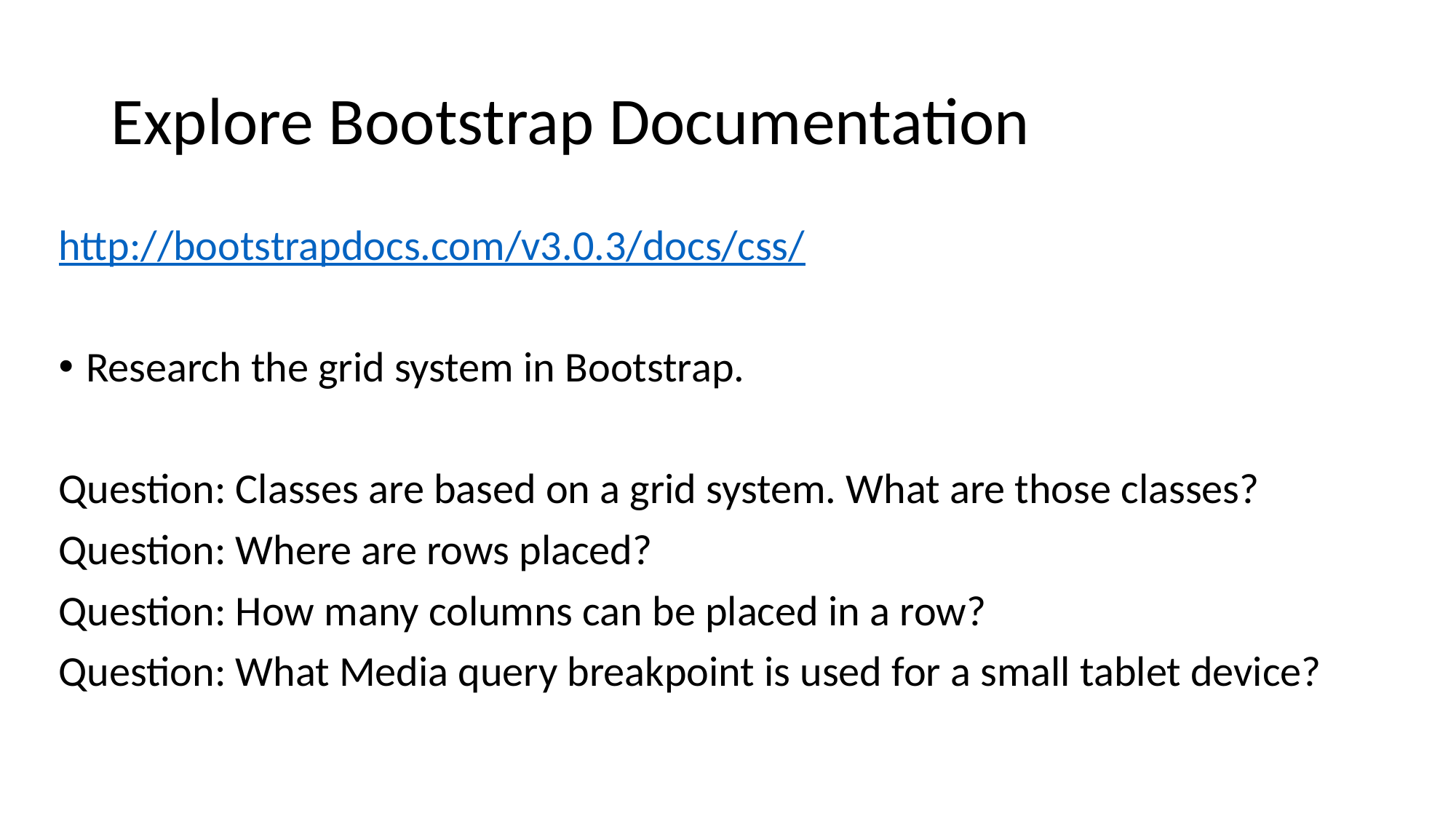

# Explore Bootstrap Documentation
http://bootstrapdocs.com/v3.0.3/docs/css/

Research the grid system in Bootstrap.

Question: Classes are based on a grid system. What are those classes?
Question: Where are rows placed?
Question: How many columns can be placed in a row?
Question: What Media query breakpoint is used for a small tablet device?